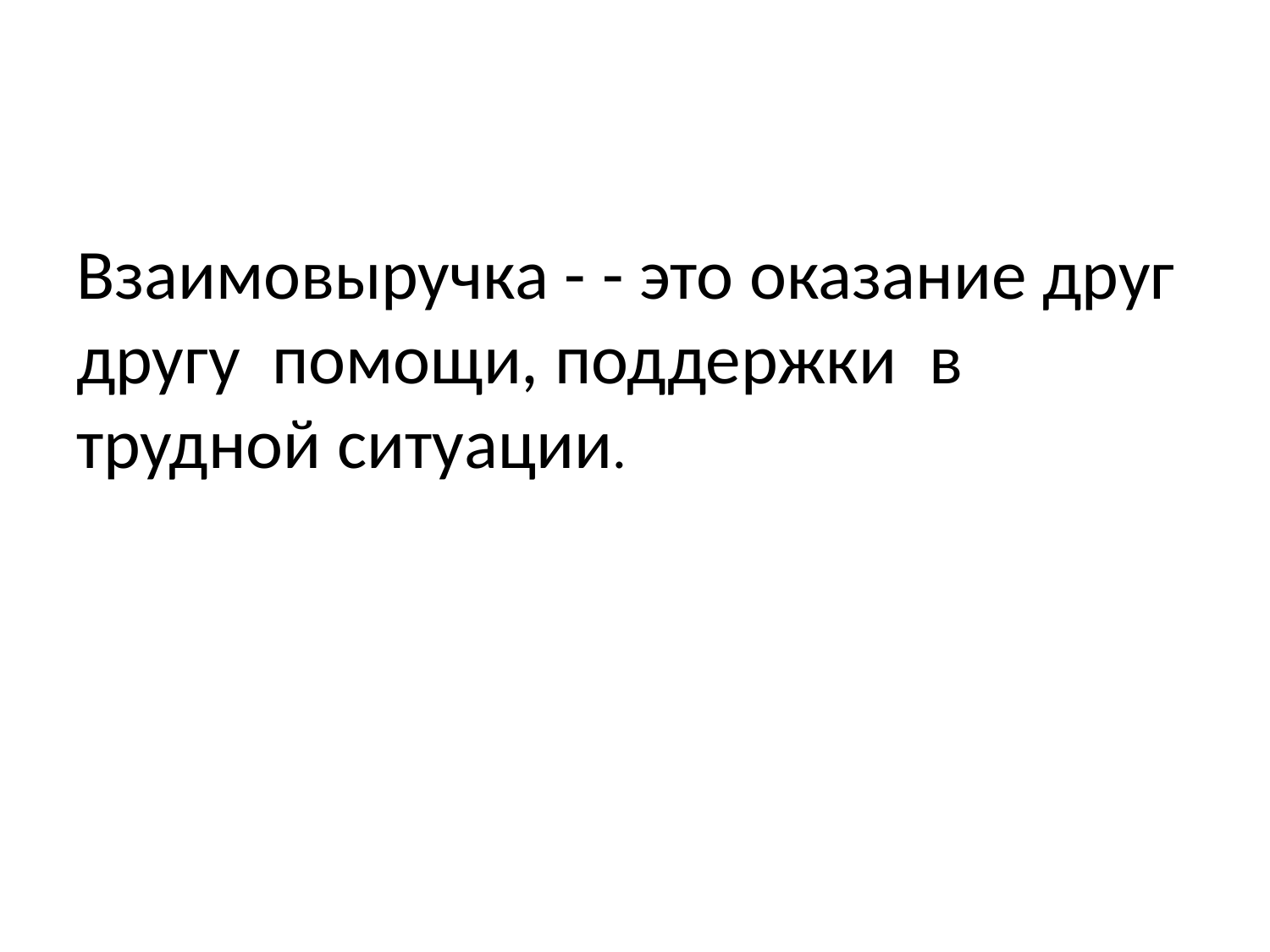

#
Взаимовыручка - - это оказание друг другу  помощи, поддержки  в трудной ситуации.